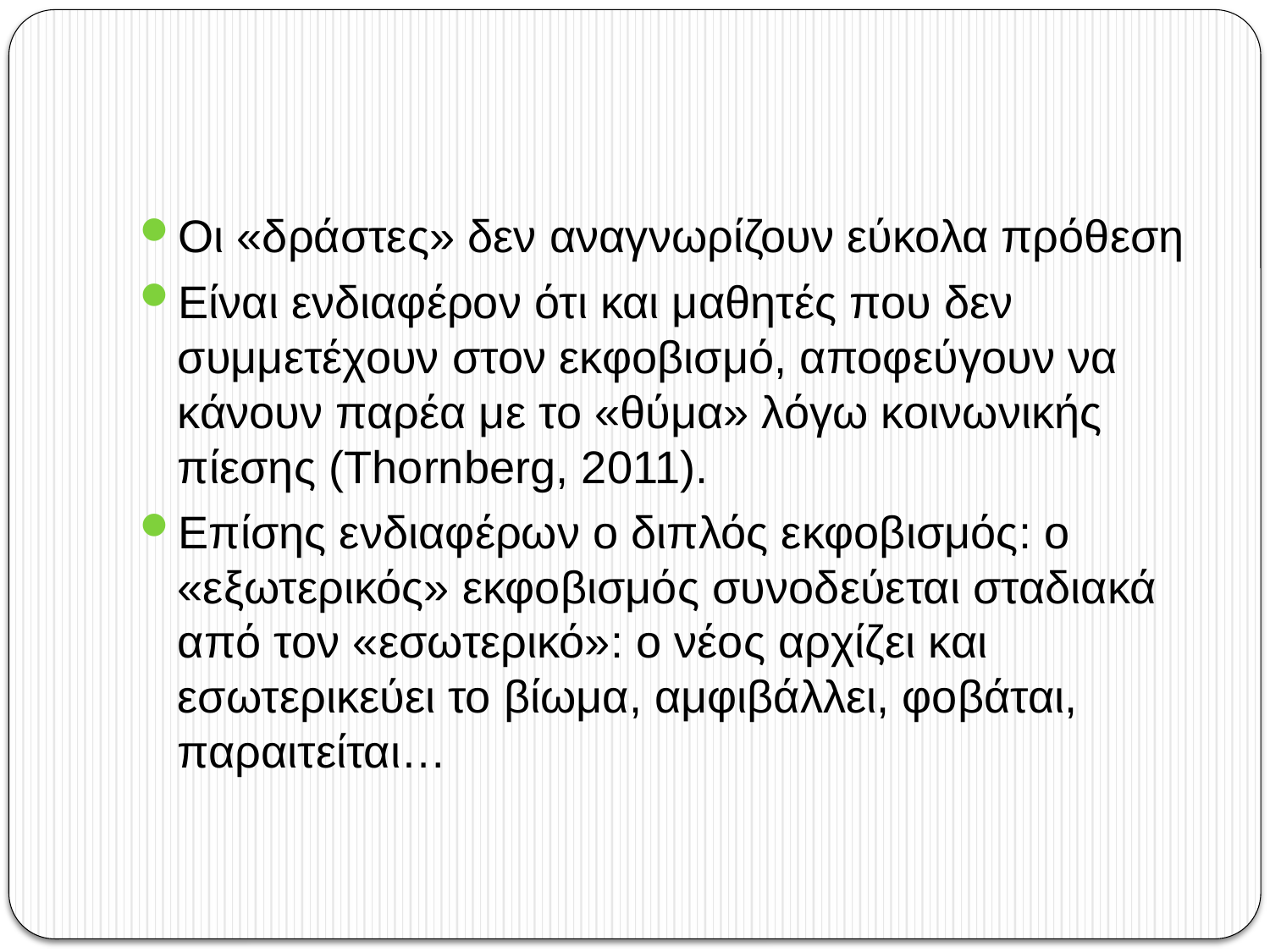

Οι «δράστες» δεν αναγνωρίζουν εύκολα πρόθεση
Είναι ενδιαφέρον ότι και μαθητές που δεν συμμετέχουν στον εκφοβισμό, αποφεύγουν να κάνουν παρέα με το «θύμα» λόγω κοινωνικής πίεσης (Thornberg, 2011).
Επίσης ενδιαφέρων ο διπλός εκφοβισμός: ο «εξωτερικός» εκφοβισμός συνοδεύεται σταδιακά από τον «εσωτερικό»: ο νέος αρχίζει και εσωτερικεύει το βίωμα, αμφιβάλλει, φοβάται, παραιτείται…